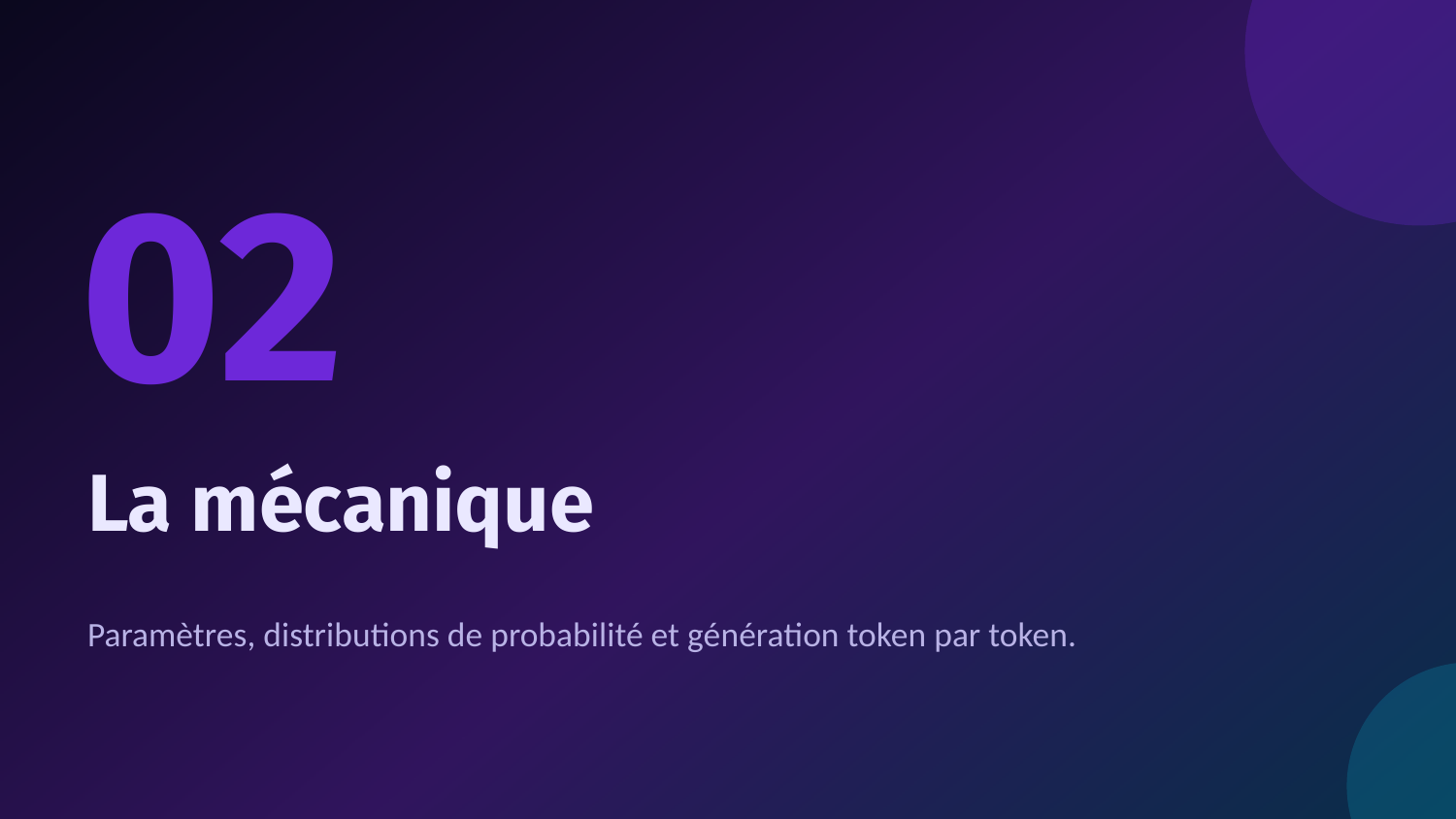

02
La mécanique
Paramètres, distributions de probabilité et génération token par token.